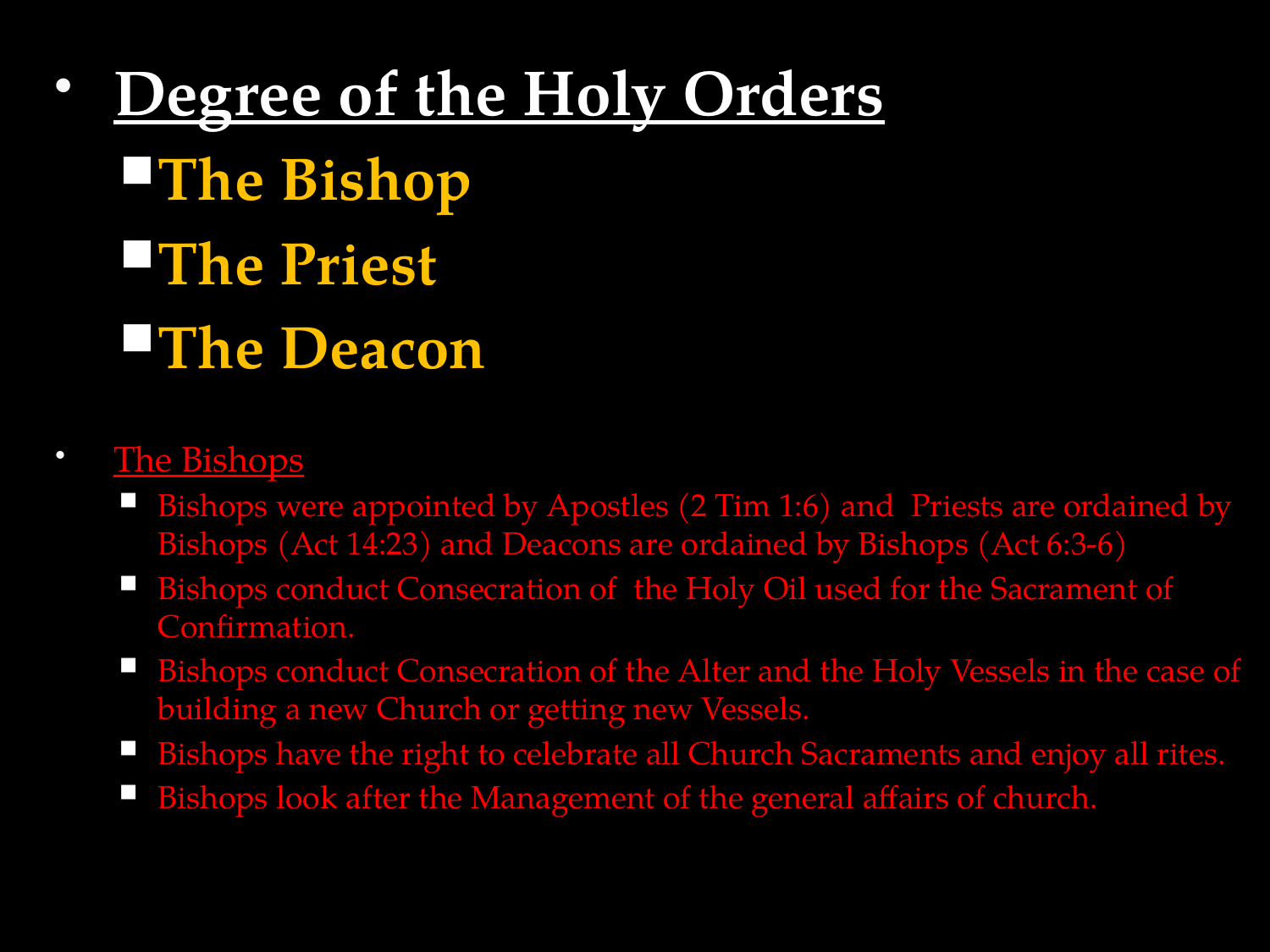

Degree of the Holy Orders
The Bishop
The Priest
The Deacon

The Bishops
Bishops were appointed by Apostles (2 Tim 1:6) and  Priests are ordained by Bishops (Act 14:23) and Deacons are ordained by Bishops (Act 6:3-6)
Bishops conduct Consecration of  the Holy Oil used for the Sacrament of Confirmation.
Bishops conduct Consecration of the Alter and the Holy Vessels in the case of building a new Church or getting new Vessels.
Bishops have the right to celebrate all Church Sacraments and enjoy all rites.
Bishops look after the Management of the general affairs of church.